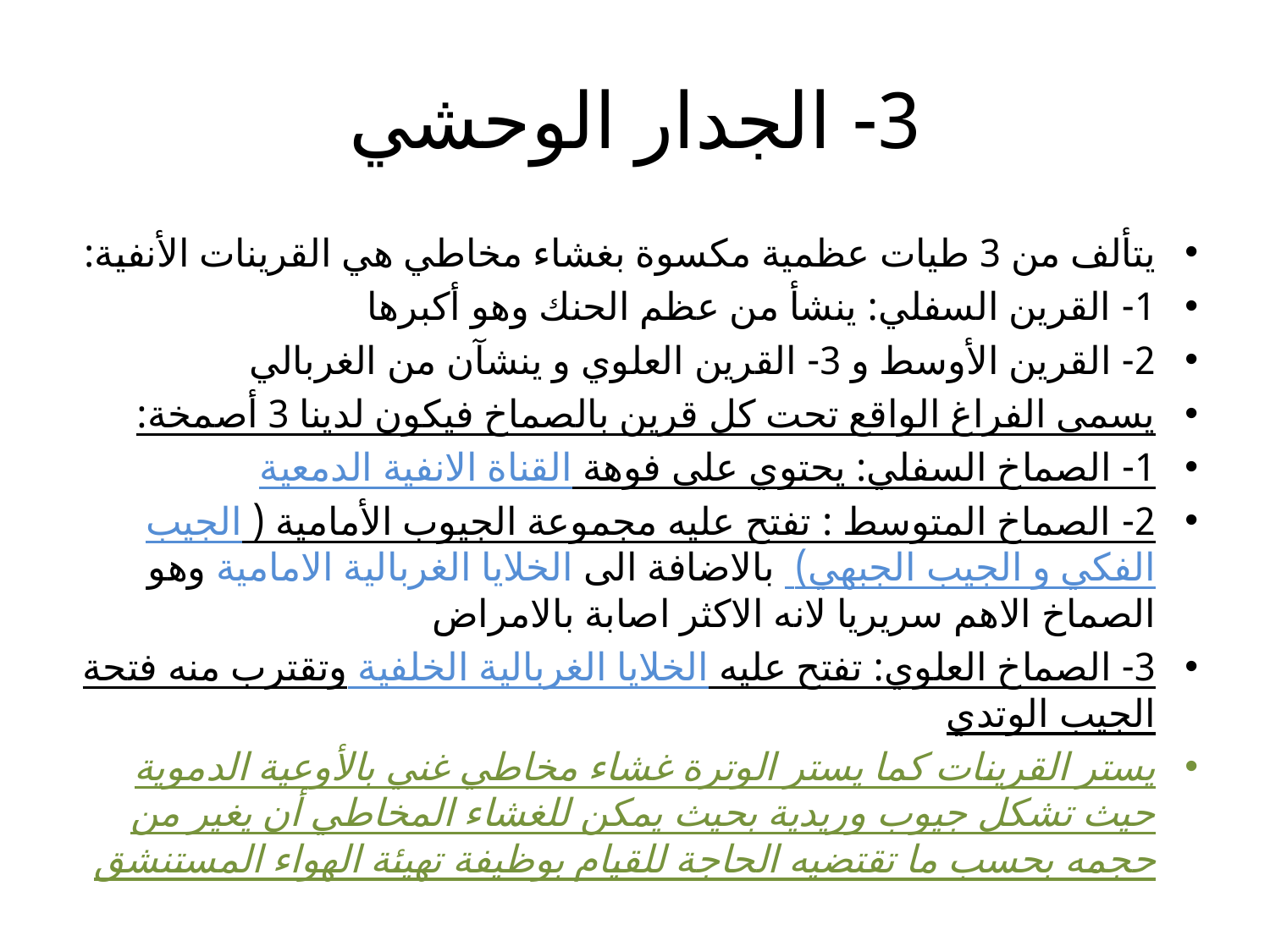

# 3- الجدار الوحشي
يتألف من 3 طيات عظمية مكسوة بغشاء مخاطي هي القرينات الأنفية:
1- القرين السفلي: ينشأ من عظم الحنك وهو أكبرها
2- القرين الأوسط و 3- القرين العلوي و ينشآن من الغربالي
يسمى الفراغ الواقع تحت كل قرين بالصماخ فيكون لدينا 3 أصمخة:
1- الصماخ السفلي: يحتوي على فوهة القناة الانفية الدمعية
2- الصماخ المتوسط : تفتح عليه مجموعة الجيوب الأمامية ( الجيب الفكي و الجيب الجبهي)  بالاضافة الى الخلايا الغربالية الامامية وهو الصماخ الاهم سريريا لانه الاكثر اصابة بالامراض
3- الصماخ العلوي: تفتح عليه الخلايا الغربالية الخلفية وتقترب منه فتحة الجيب الوتدي
يستر القرينات كما يستر الوترة غشاء مخاطي غني بالأوعية الدموية حيث تشكل جيوب وريدية بحيث يمكن للغشاء المخاطي أن يغير من حجمه بحسب ما تقتضيه الحاجة للقيام بوظيفة تهيئة الهواء المستنشق